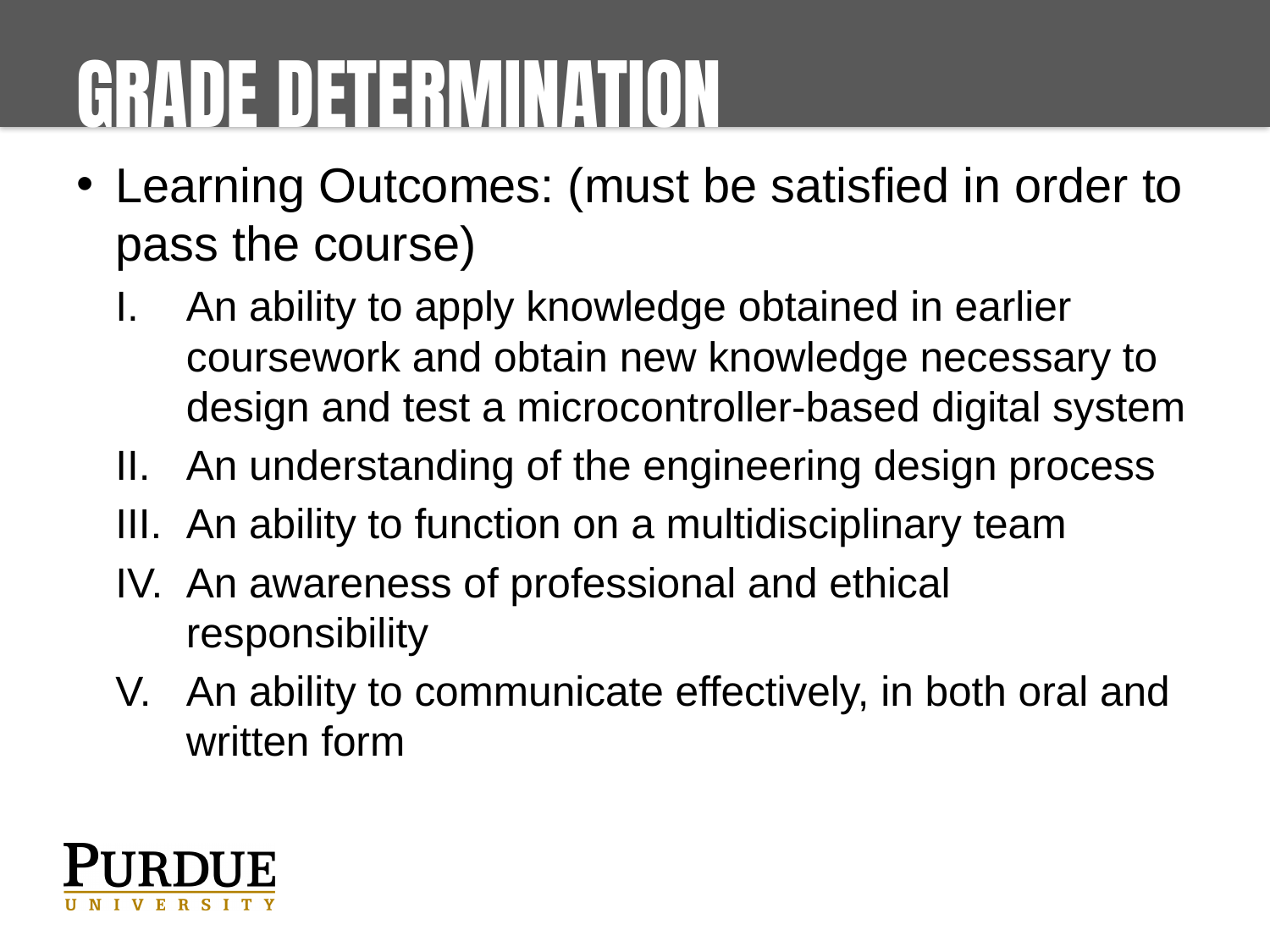

# Grade Determination
Learning Outcomes: (must be satisfied in order to pass the course)
An ability to apply knowledge obtained in earlier coursework and obtain new knowledge necessary to design and test a microcontroller-based digital system
An understanding of the engineering design process
An ability to function on a multidisciplinary team
An awareness of professional and ethical responsibility
An ability to communicate effectively, in both oral and written form